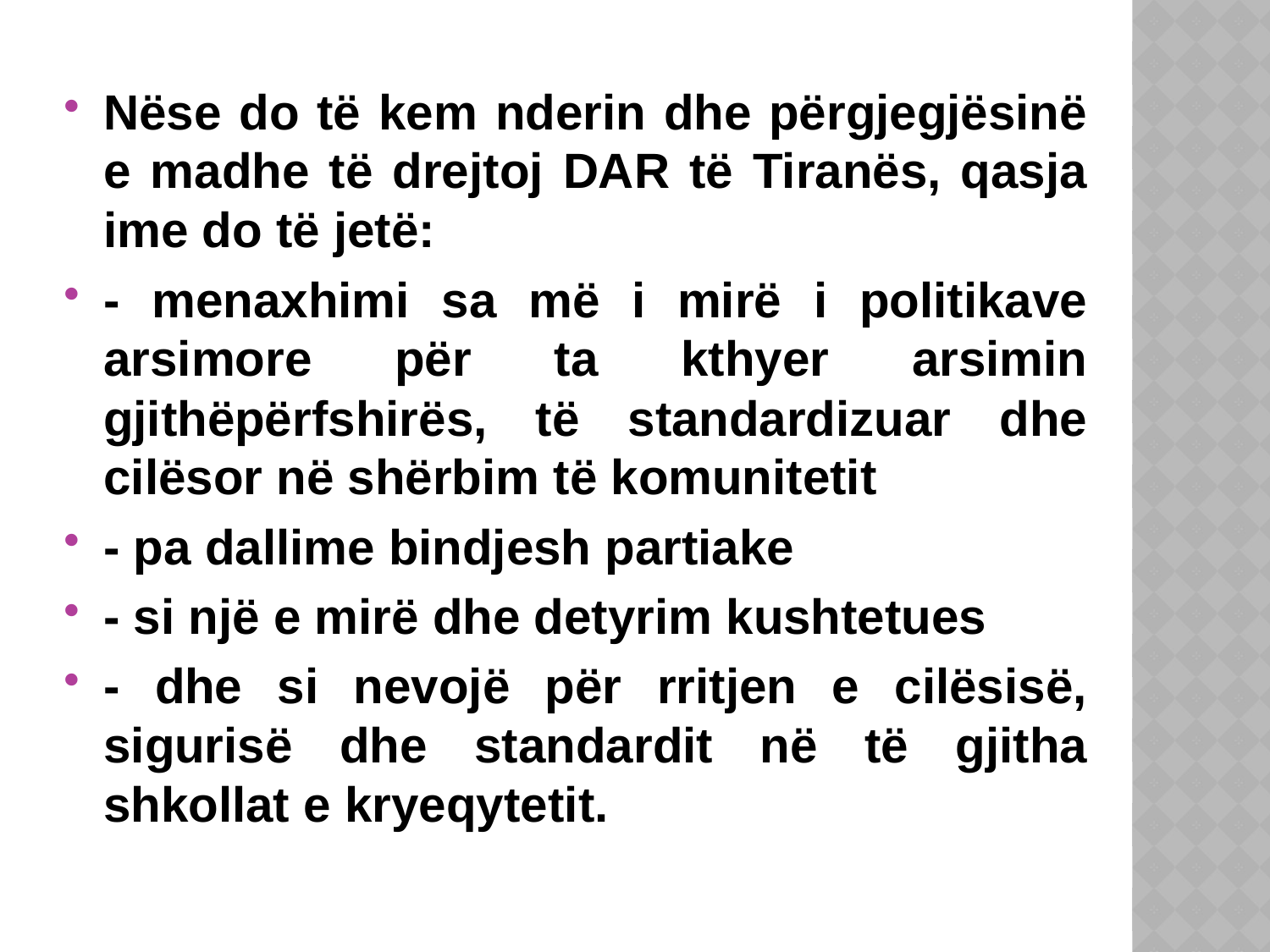

Nëse do të kem nderin dhe përgjegjësinë e madhe të drejtoj DAR të Tiranës, qasja ime do të jetë:
- menaxhimi sa më i mirë i politikave arsimore për ta kthyer arsimin gjithëpërfshirës, të standardizuar dhe cilësor në shërbim të komunitetit
- pa dallime bindjesh partiake
- si një e mirë dhe detyrim kushtetues
- dhe si nevojë për rritjen e cilësisë, sigurisë dhe standardit në të gjitha shkollat e kryeqytetit.